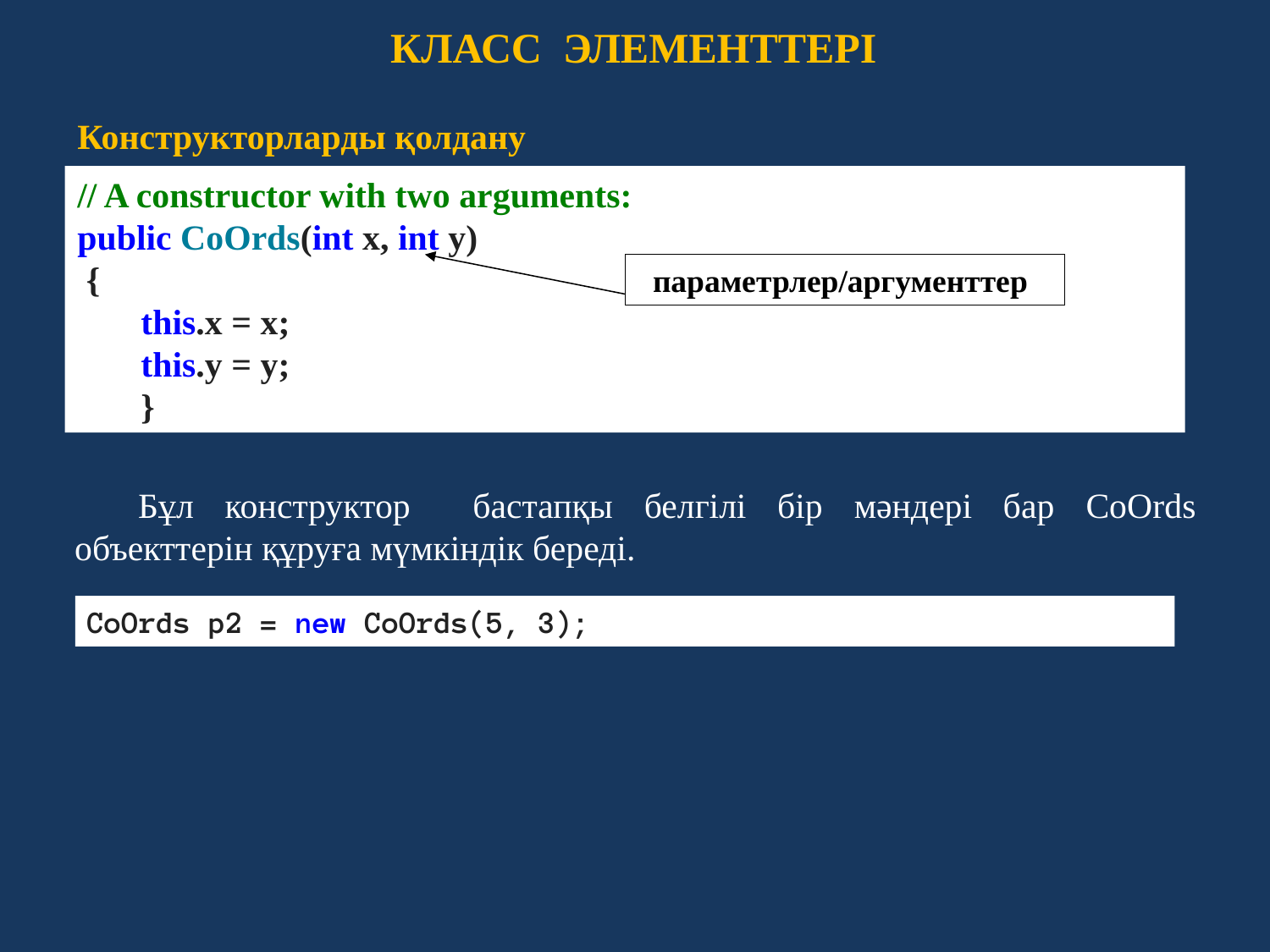

КЛАСС  ЭЛЕМЕНТТЕРІ
Конструкторларды қолдану
// A constructor with two arguments:
public CoOrds(int x, int y)
 {
this.x = x;
this.y = y;
}
  параметрлер/аргументтер
Бұл конструктор  бастапқы белгілі бір мәндері бар CoOrds объекттерін құруға мүмкіндік береді.
CoOrds p2 = new CoOrds(5, 3);